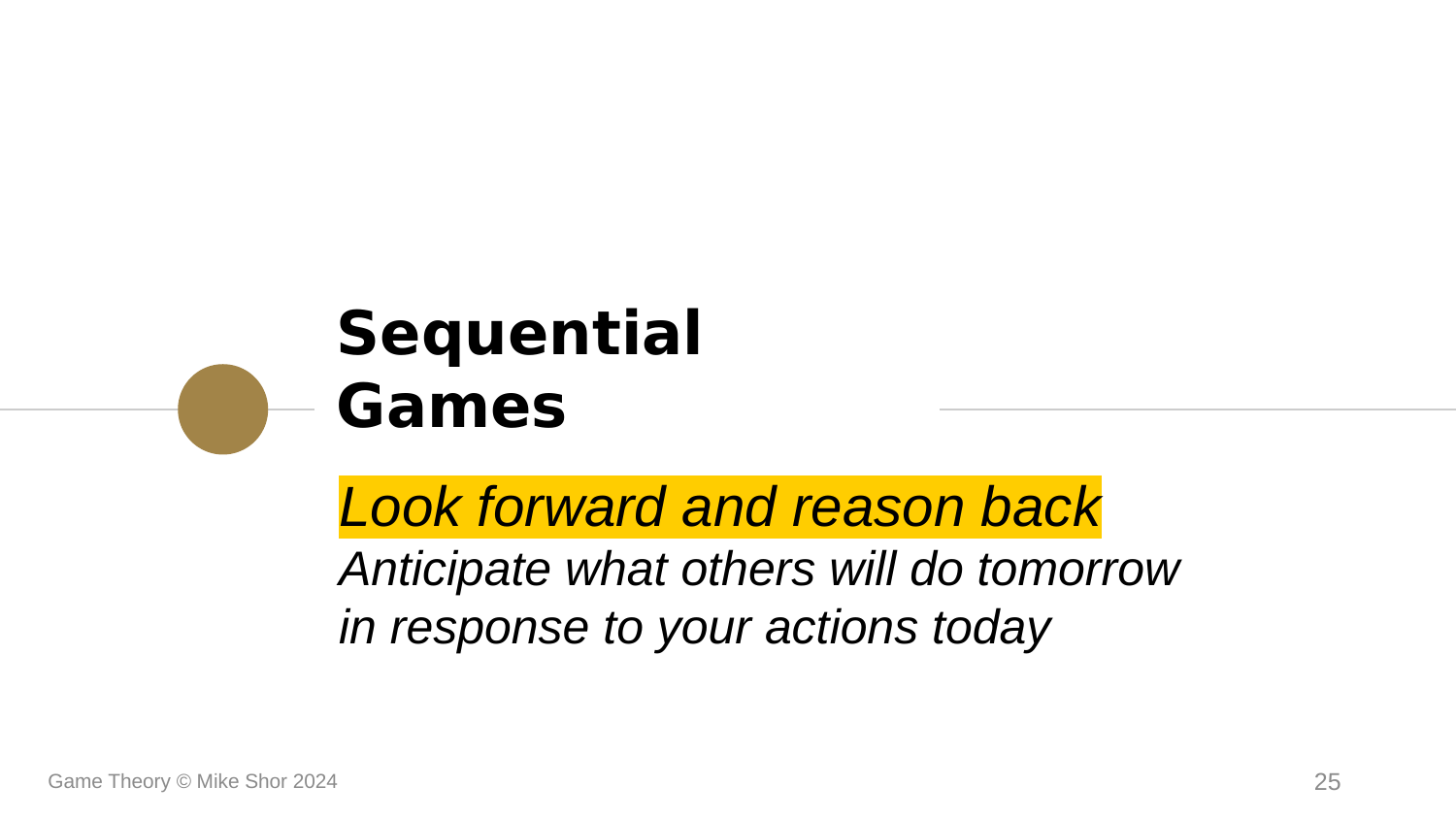

# Sequential Games
Look forward and reason back
Anticipate what others will do tomorrow
in response to your actions today
Game Theory © Mike Shor 2024
25